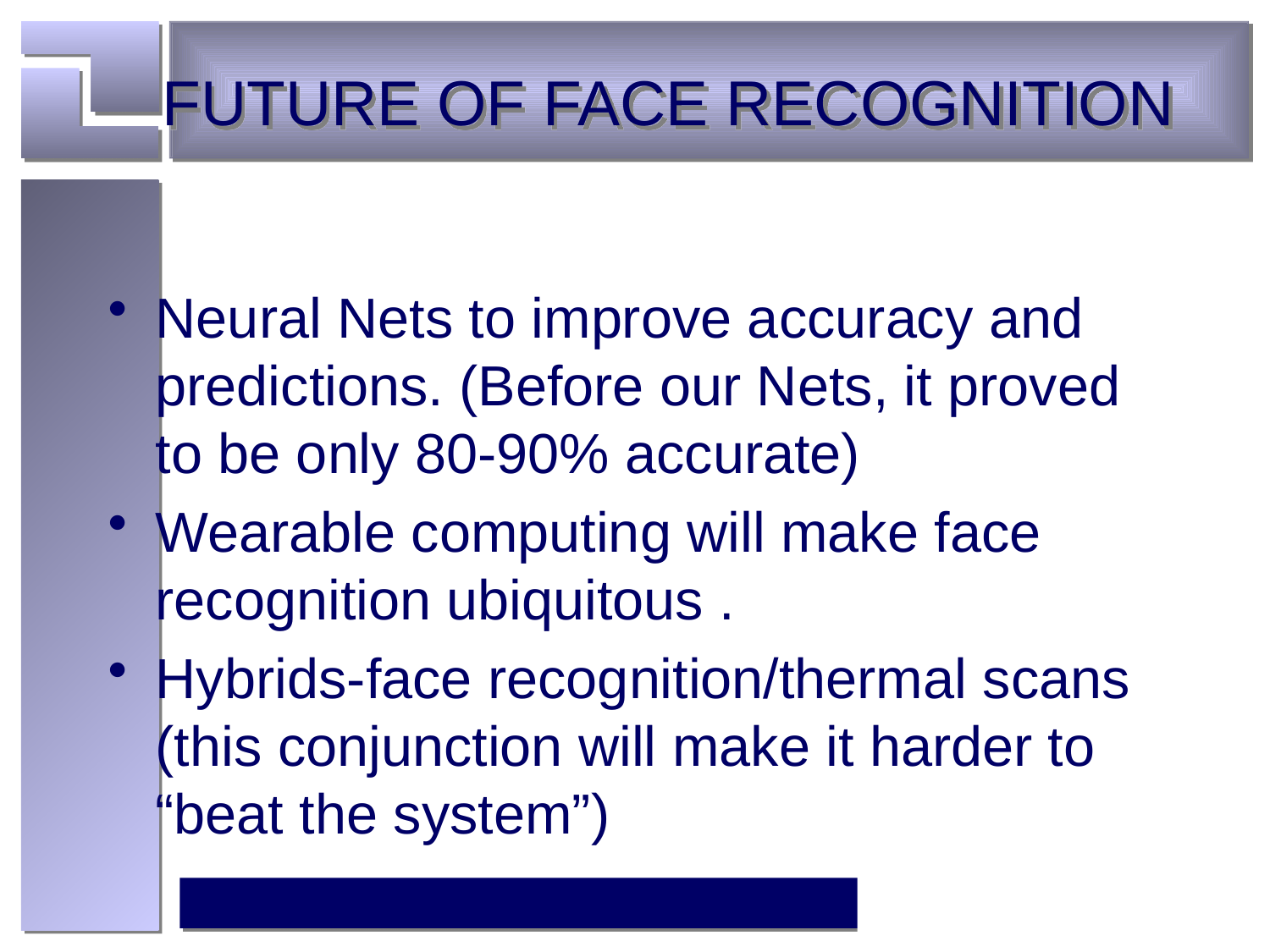

# FUTURE OF FACE RECOGNITION
Neural Nets to improve accuracy and predictions. (Before our Nets, it proved to be only 80-90% accurate)
Wearable computing will make face recognition ubiquitous .
Hybrids-face recognition/thermal scans (this conjunction will make it harder to “beat the system”)